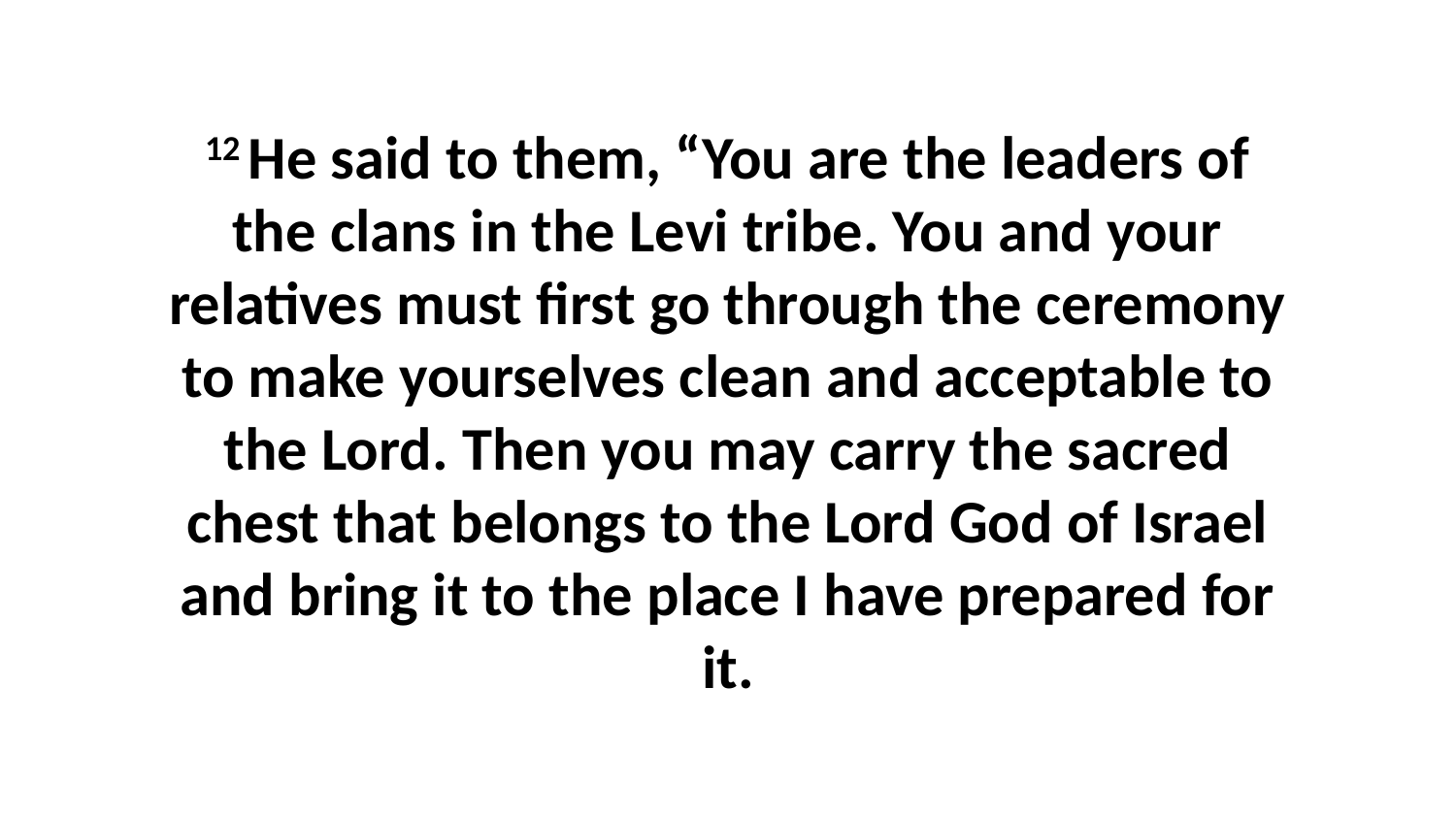

12 He said to them, “You are the leaders of the clans in the Levi tribe. You and your relatives must first go through the ceremony to make yourselves clean and acceptable to the Lord. Then you may carry the sacred chest that belongs to the Lord God of Israel and bring it to the place I have prepared for it.